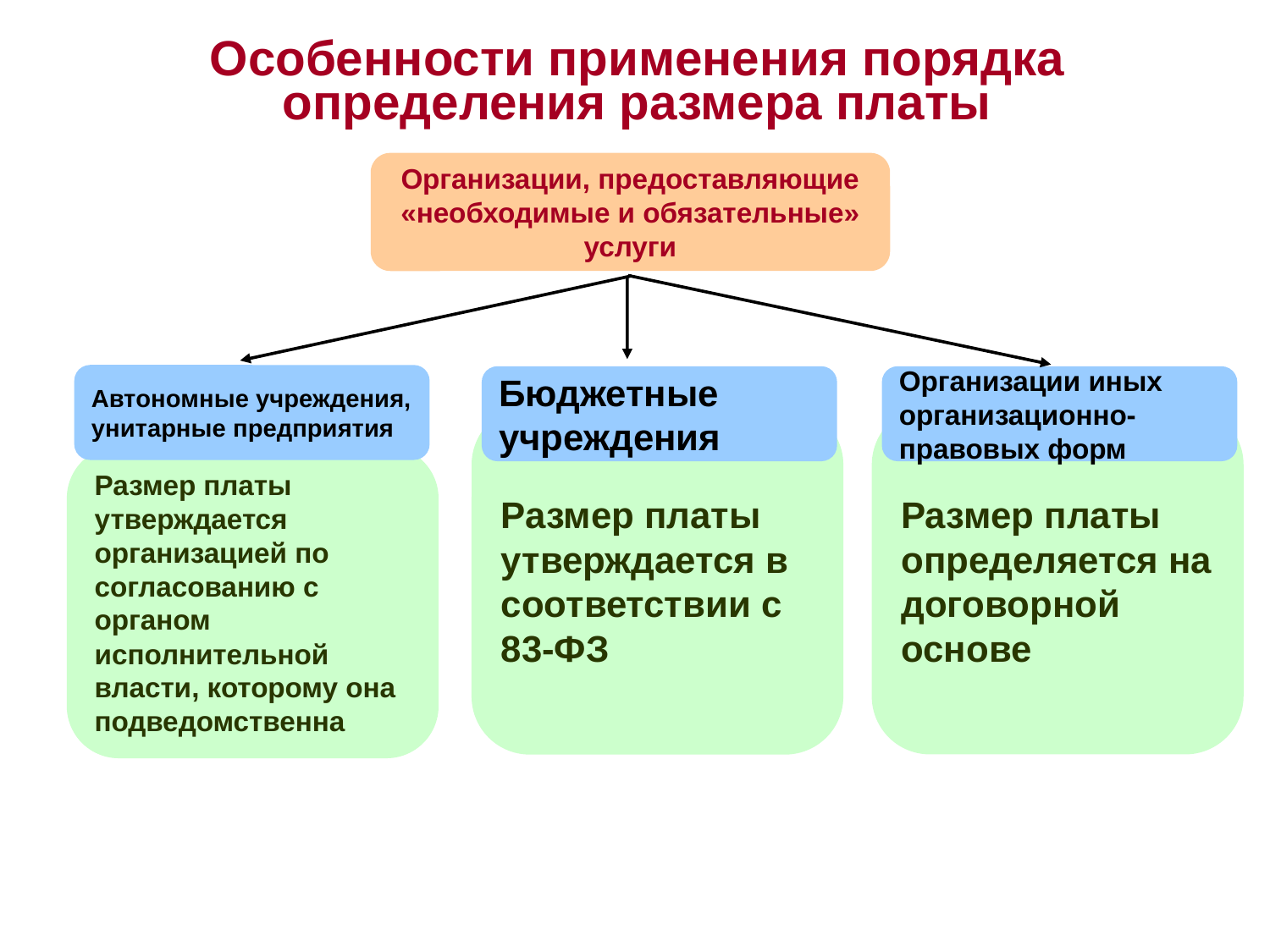

Особенности применения порядка определения размера платы
Организации, предоставляющие «необходимые и обязательные» услуги

Автономные учреждения, унитарные предприятия
Бюджетные учреждения
Организации иных организационно-правовых форм
Размер платы утверждается в соответствии с 83-ФЗ
Размер платы определяется на договорной основе
Размер платы утверждается организацией по согласованию с органом исполнительной власти, которому она подведомственна